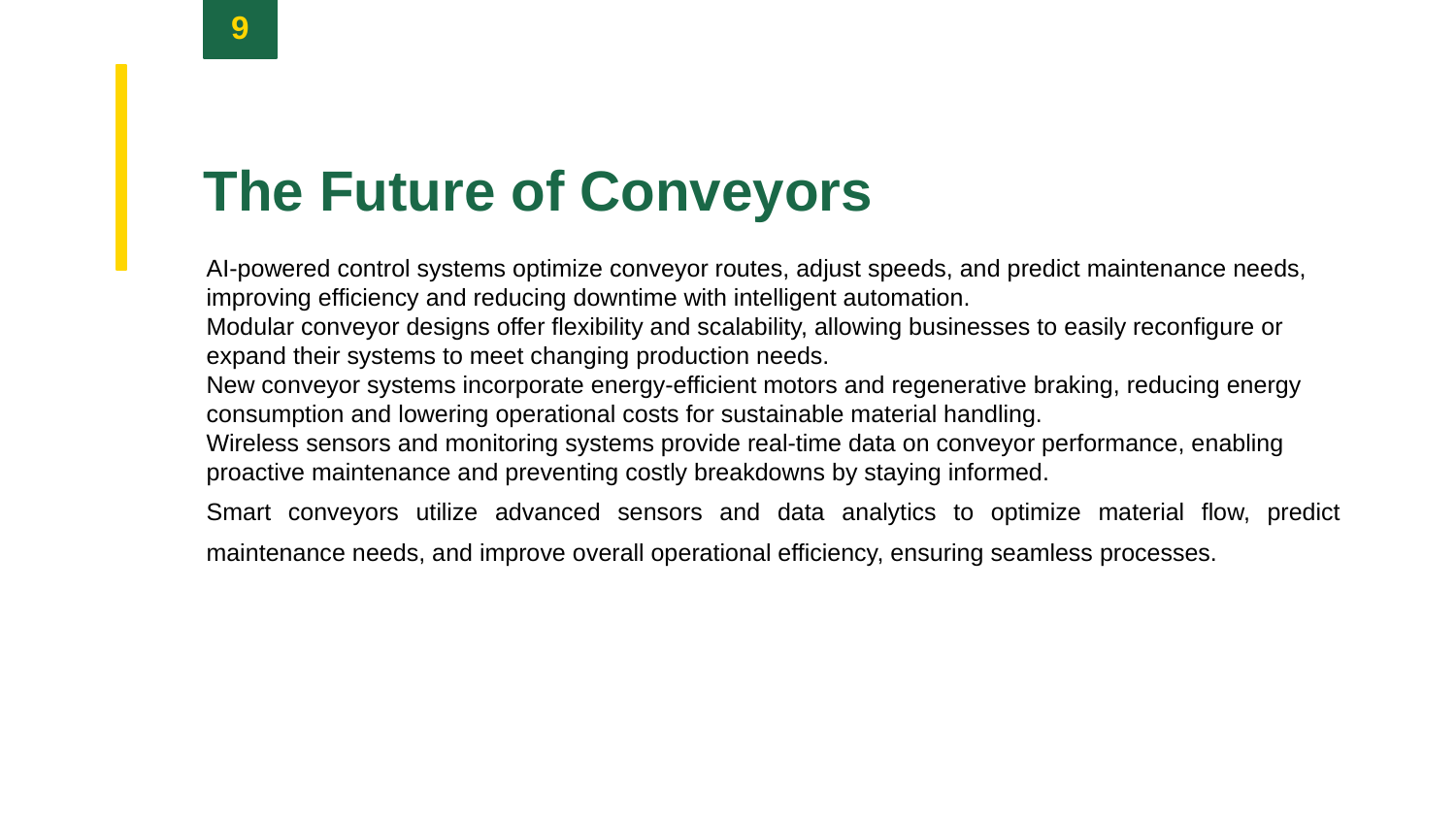

9

The Future of Conveyors
AI-powered control systems optimize conveyor routes, adjust speeds, and predict maintenance needs, improving efficiency and reducing downtime with intelligent automation.
Modular conveyor designs offer flexibility and scalability, allowing businesses to easily reconfigure or expand their systems to meet changing production needs.
New conveyor systems incorporate energy-efficient motors and regenerative braking, reducing energy consumption and lowering operational costs for sustainable material handling.
Wireless sensors and monitoring systems provide real-time data on conveyor performance, enabling proactive maintenance and preventing costly breakdowns by staying informed.
Smart conveyors utilize advanced sensors and data analytics to optimize material flow, predict maintenance needs, and improve overall operational efficiency, ensuring seamless processes.